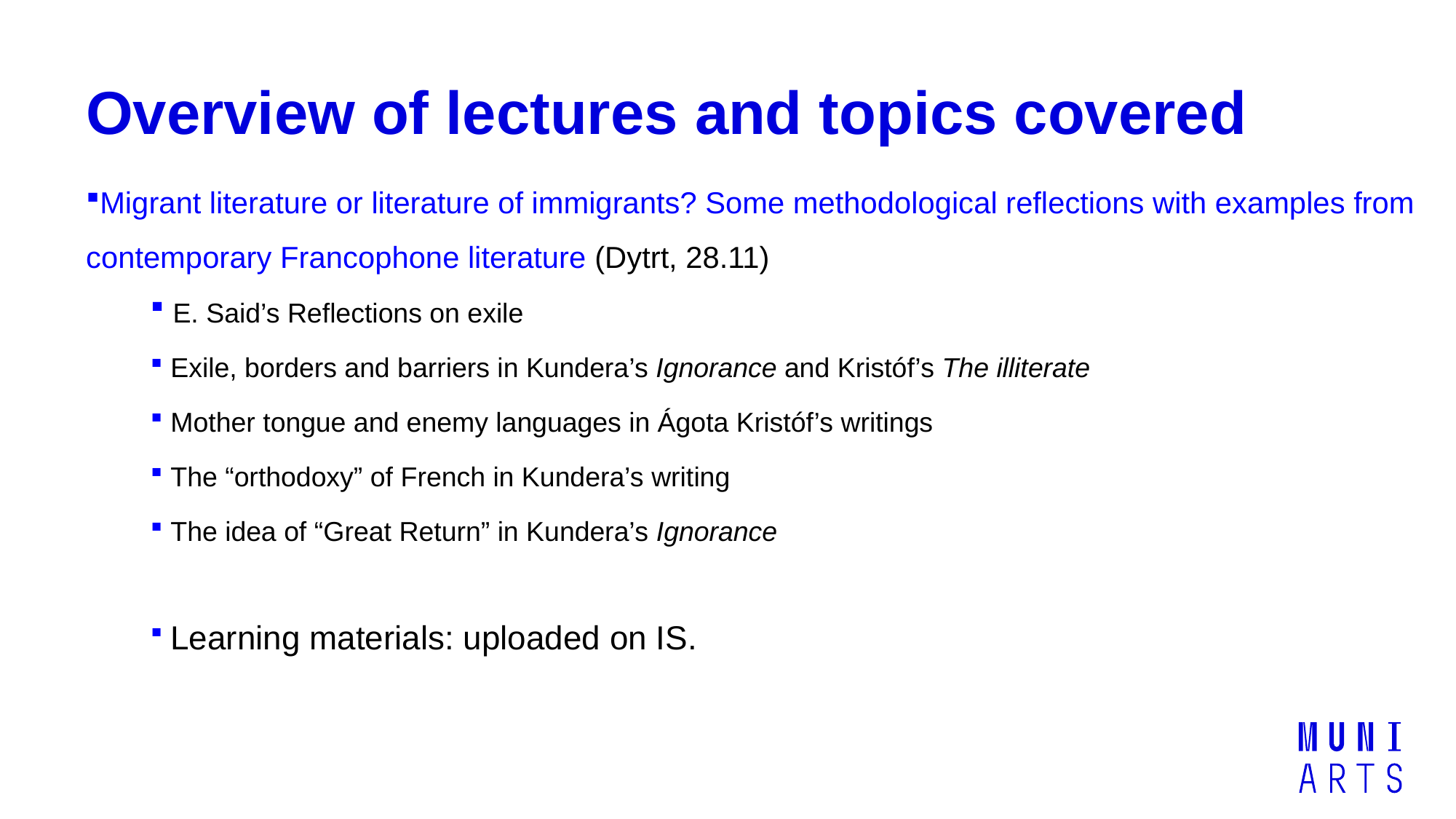

# Overview of lectures and topics covered
Migrant literature or literature of immigrants? Some methodological reflections with examples from contemporary Francophone literature (Dytrt, 28.11)
 E. Said’s Reflections on exile
 Exile, borders and barriers in Kundera’s Ignorance and Kristóf’s The illiterate
 Mother tongue and enemy languages in Ágota Kristóf’s writings
 The “orthodoxy” of French in Kundera’s writing
 The idea of “Great Return” in Kundera’s Ignorance

 Learning materials: uploaded on IS.